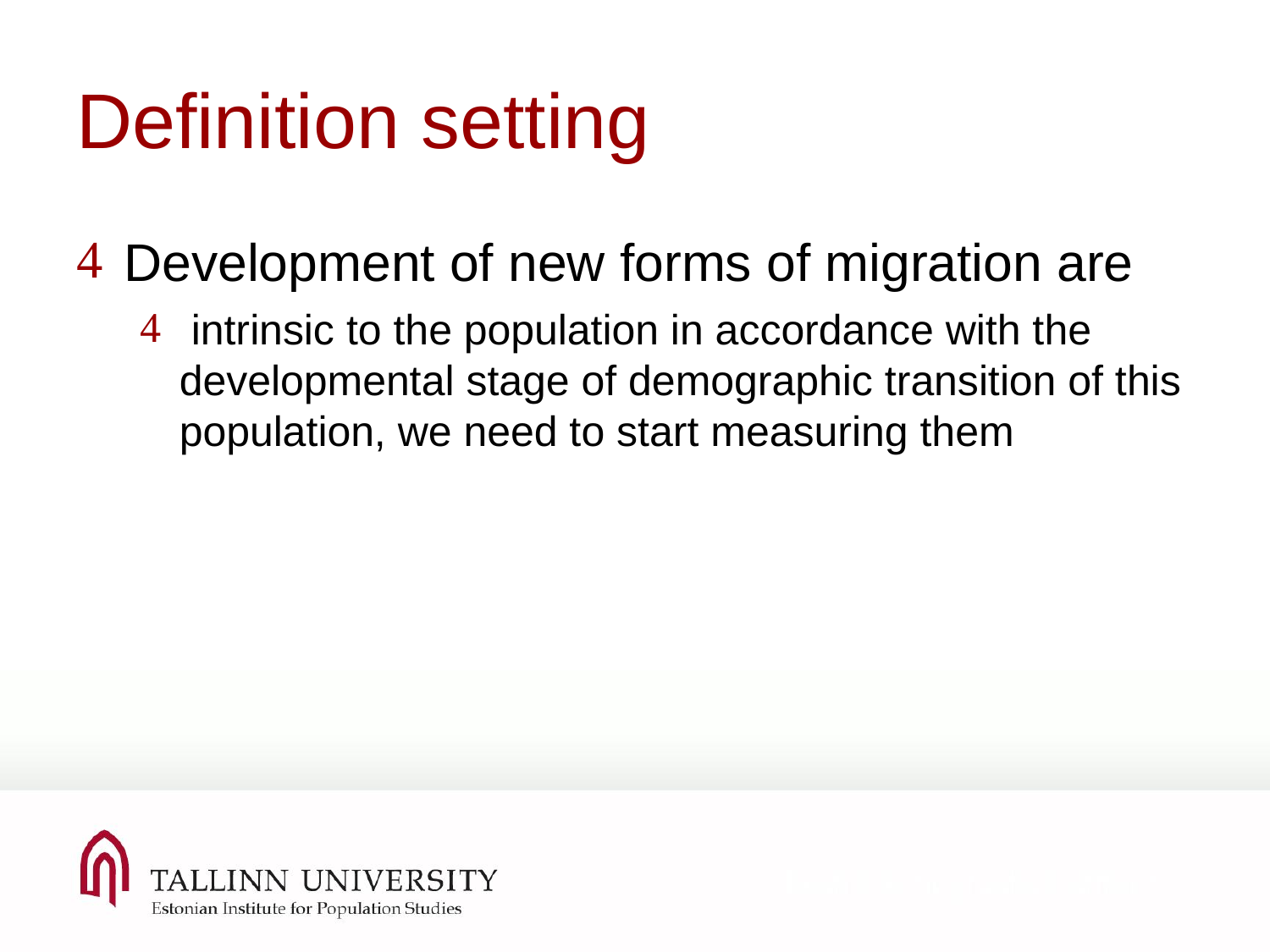

Definition setting
Development of new forms of migration are
 intrinsic to the population in accordance with the developmental stage of demographic transition of this population, we need to start measuring them